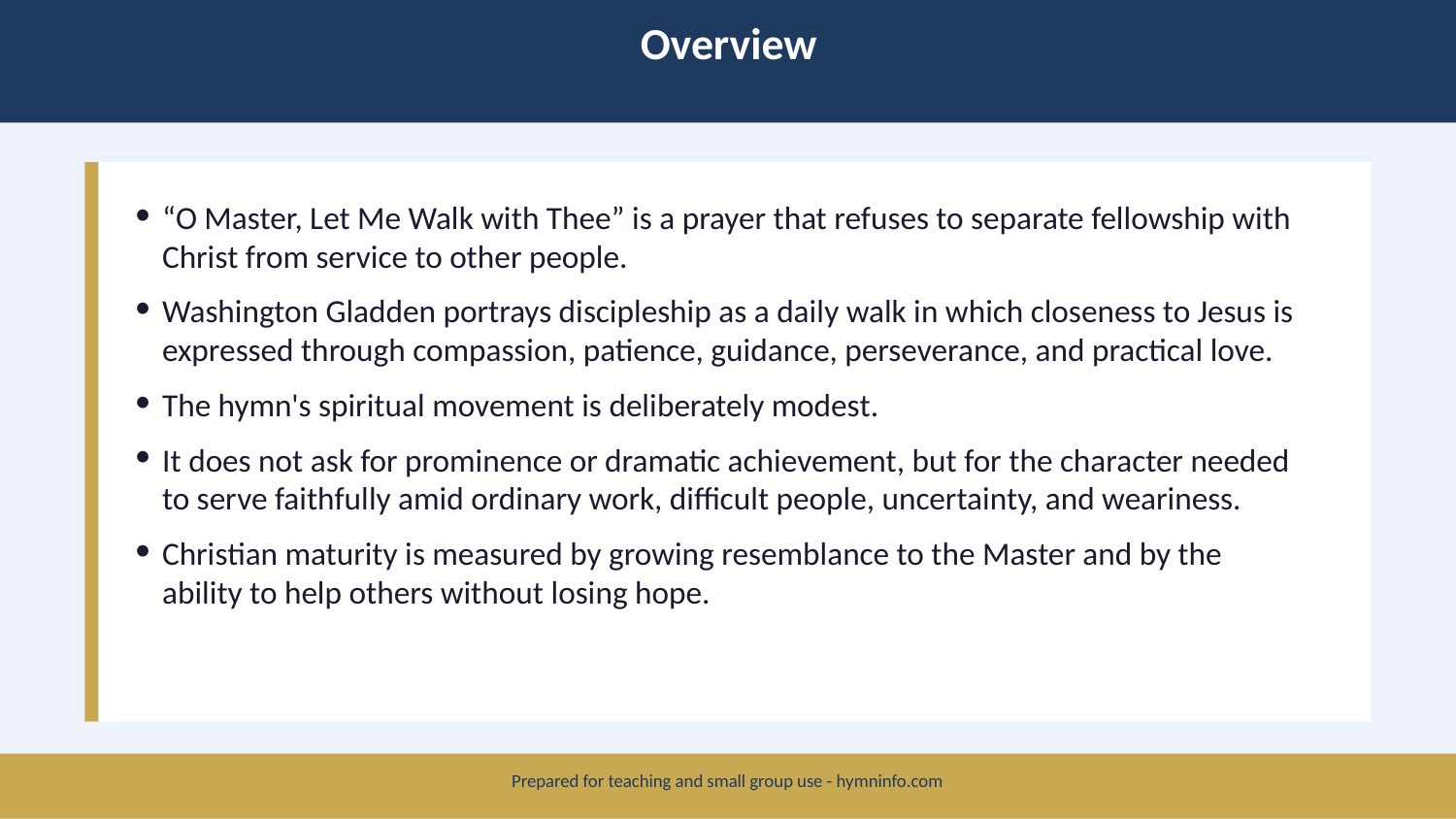

Overview

“O Master, Let Me Walk with Thee” is a prayer that refuses to separate fellowship with Christ from service to other people.
Washington Gladden portrays discipleship as a daily walk in which closeness to Jesus is expressed through compassion, patience, guidance, perseverance, and practical love.
The hymn's spiritual movement is deliberately modest.
It does not ask for prominence or dramatic achievement, but for the character needed to serve faithfully amid ordinary work, difficult people, uncertainty, and weariness.
Christian maturity is measured by growing resemblance to the Master and by the ability to help others without losing hope.

Prepared for teaching and small group use - hymninfo.com